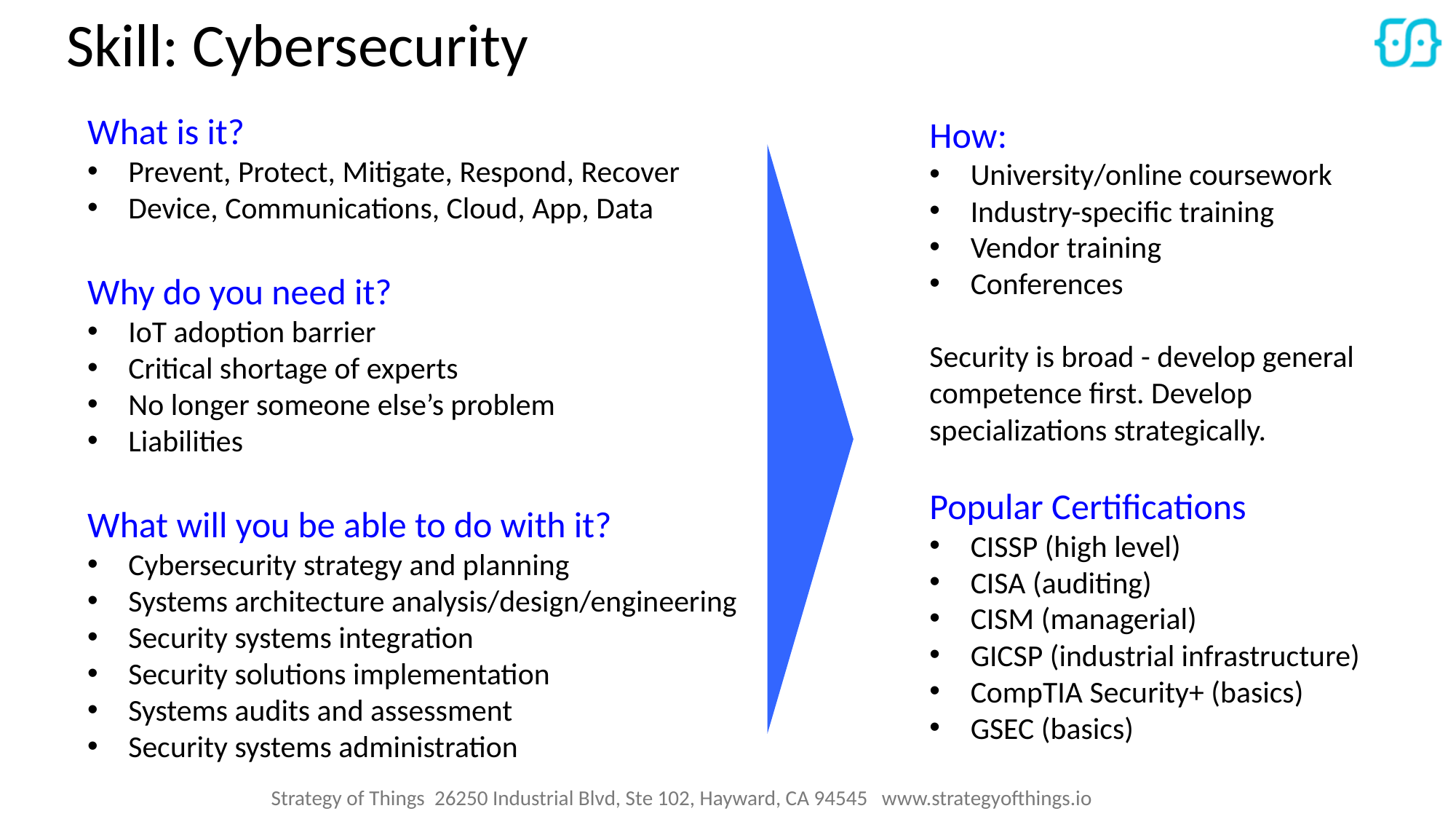

# Skill: Cybersecurity
What is it?
Prevent, Protect, Mitigate, Respond, Recover
Device, Communications, Cloud, App, Data

Why do you need it?
IoT adoption barrier
Critical shortage of experts
No longer someone else’s problem
Liabilities

What will you be able to do with it?
Cybersecurity strategy and planning
Systems architecture analysis/design/engineering
Security systems integration
Security solutions implementation
Systems audits and assessment
Security systems administration
How:
University/online coursework
Industry-specific training
Vendor training
Conferences

Security is broad - develop general competence first. Develop specializations strategically.

Popular Certifications
CISSP (high level)
CISA (auditing)
CISM (managerial)
GICSP (industrial infrastructure)
CompTIA Security+ (basics)
GSEC (basics)